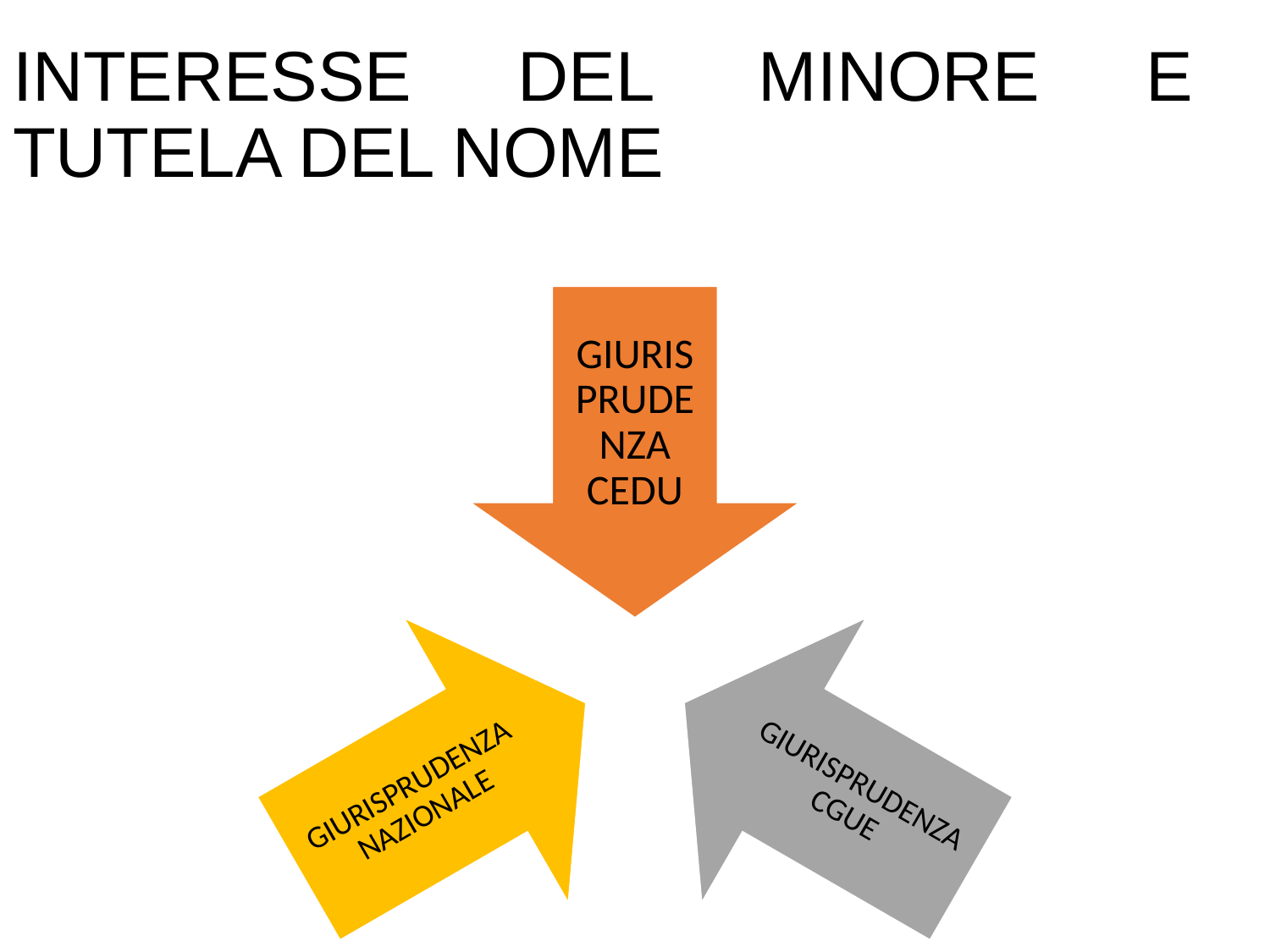

# INTERESSE DEL MINORE E TUTELA DEL NOME
GIURISPRUDENZA CEDU
GIURISPRUDENZA CGUE
GIURISPRUDENZA NAZIONALE